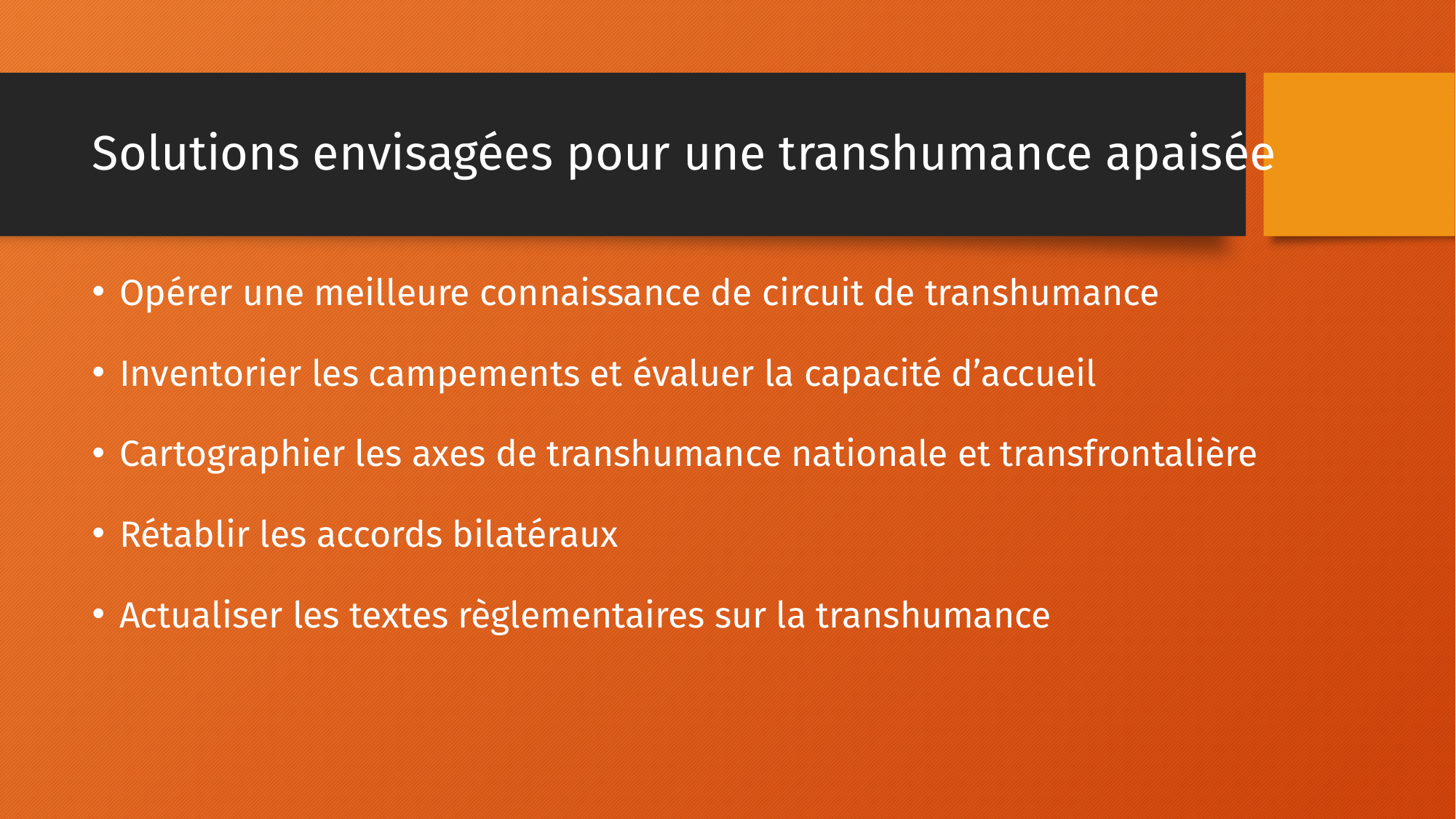

# Solutions envisagées pour une transhumance apaisée
Opérer une meilleure connaissance de circuit de transhumance
Inventorier les campements et évaluer la capacité d’accueil
Cartographier les axes de transhumance nationale et transfrontalière
Rétablir les accords bilatéraux
Actualiser les textes règlementaires sur la transhumance